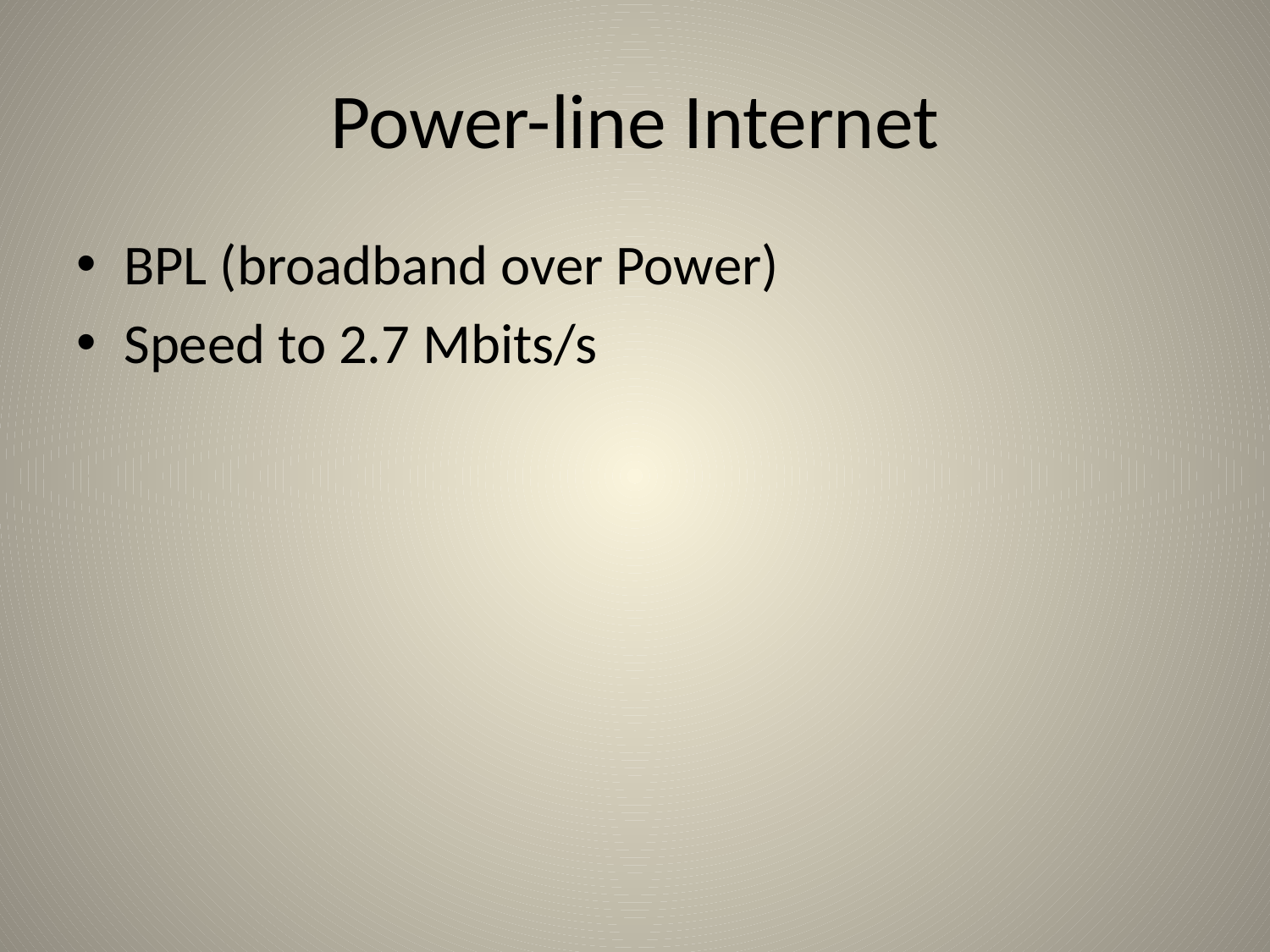

# Power-line Internet
BPL (broadband over Power)
Speed to 2.7 Mbits/s